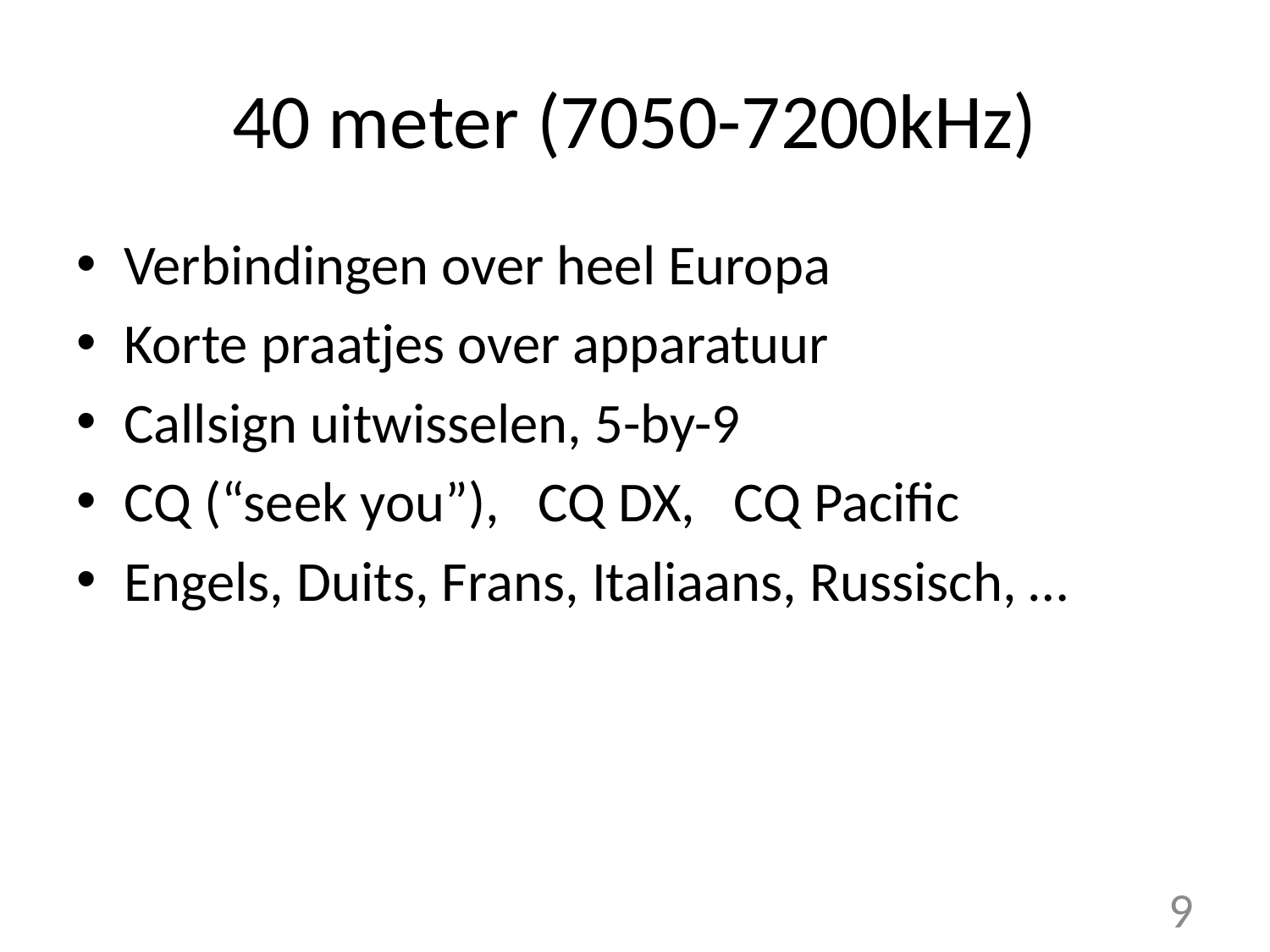

# 40 meter (7050-7200kHz)
Verbindingen over heel Europa
Korte praatjes over apparatuur
Callsign uitwisselen, 5-by-9
CQ (“seek you”),   CQ DX,   CQ Pacific
Engels, Duits, Frans, Italiaans, Russisch, …
9